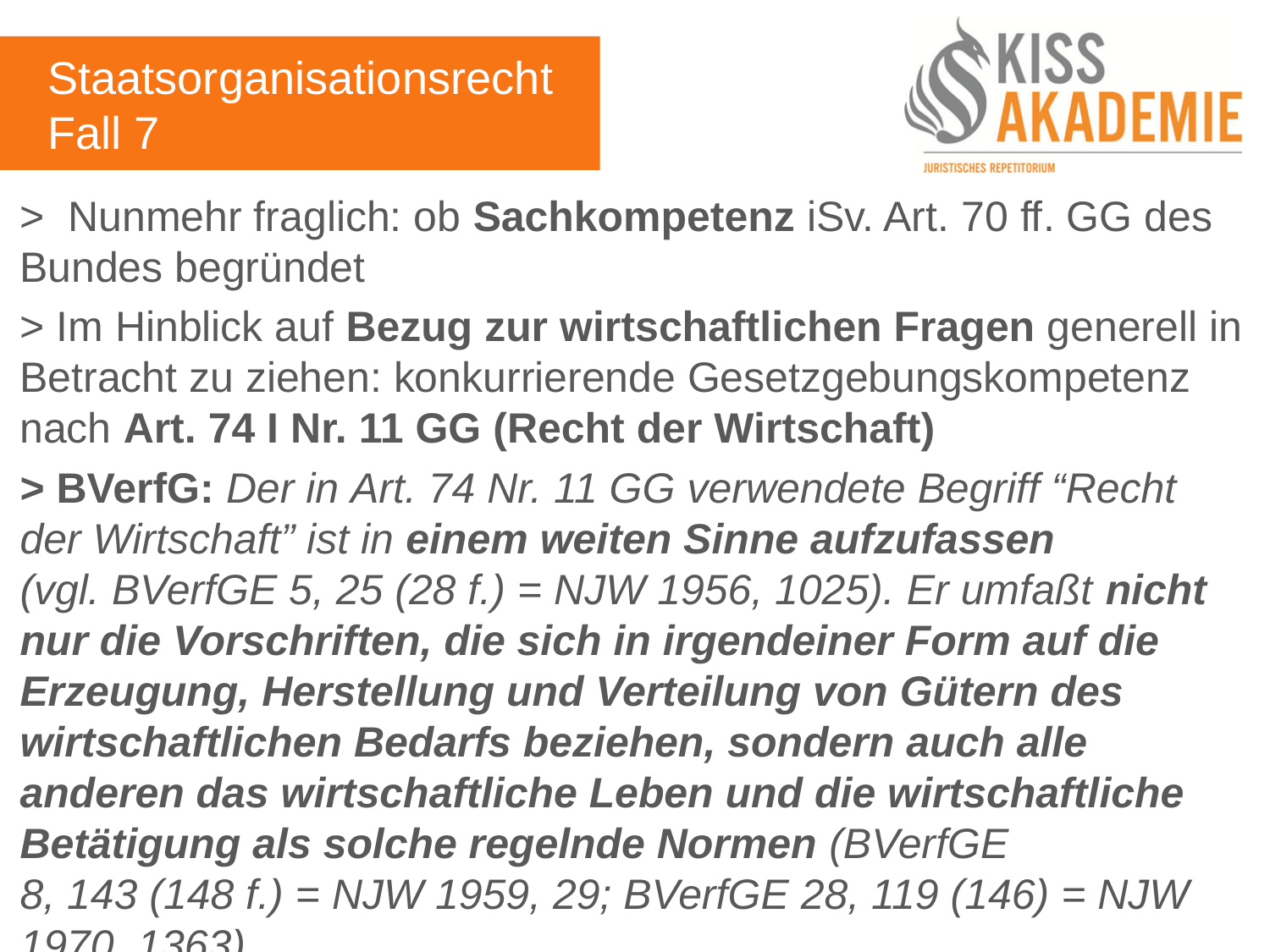

Staatsorganisationsrecht
Fall 7
>  Nunmehr fraglich: ob Sachkompetenz iSv. Art. 70 ff. GG des Bundes begründet
> Im Hinblick auf Bezug zur wirtschaftlichen Fragen generell in Betracht zu ziehen: konkurrierende Gesetzgebungskompetenz nach Art. 74 I Nr. 11 GG (Recht der Wirtschaft)
> BVerfG: Der in Art. 74 Nr. 11 GG verwendete Begriff “Recht der Wirtschaft” ist in einem weiten Sinne aufzufassen (vgl. BVerfGE 5, 25 (28 f.) = NJW 1956, 1025). Er umfaßt nicht nur die Vorschriften, die sich in irgendeiner Form auf die Erzeugung, Herstellung und Verteilung von Gütern des wirtschaftlichen Bedarfs beziehen, sondern auch alle anderen das wirtschaftliche Leben und die wirtschaftliche Betätigung als solche regelnde Normen (BVerfGE 8, 143 (148 f.) = NJW 1959, 29; BVerfGE 28, 119 (146) = NJW 1970, 1363).
> Hierzu ebenfalls zählend: Fragen der beruflichen Ausbildung